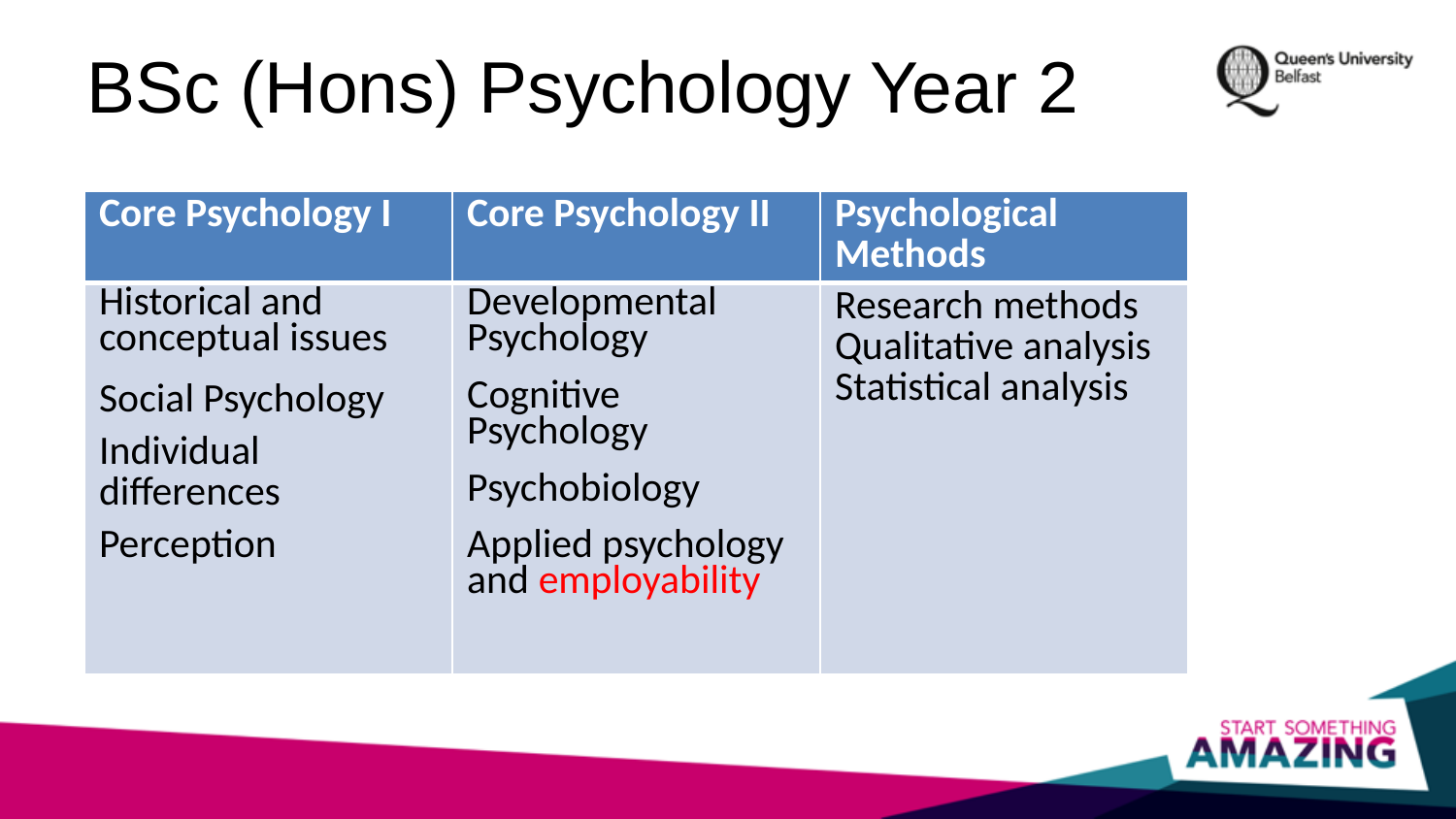

# BSc (Hons) Psychology Year 2

| Core Psychology I | Core Psychology II | Psychological Methods |
| --- | --- | --- |
| Historical and conceptual issues Social Psychology Individual differences Perception | Developmental Psychology Cognitive Psychology Psychobiology Applied psychology and employability | Research methods Qualitative analysis Statistical analysis |